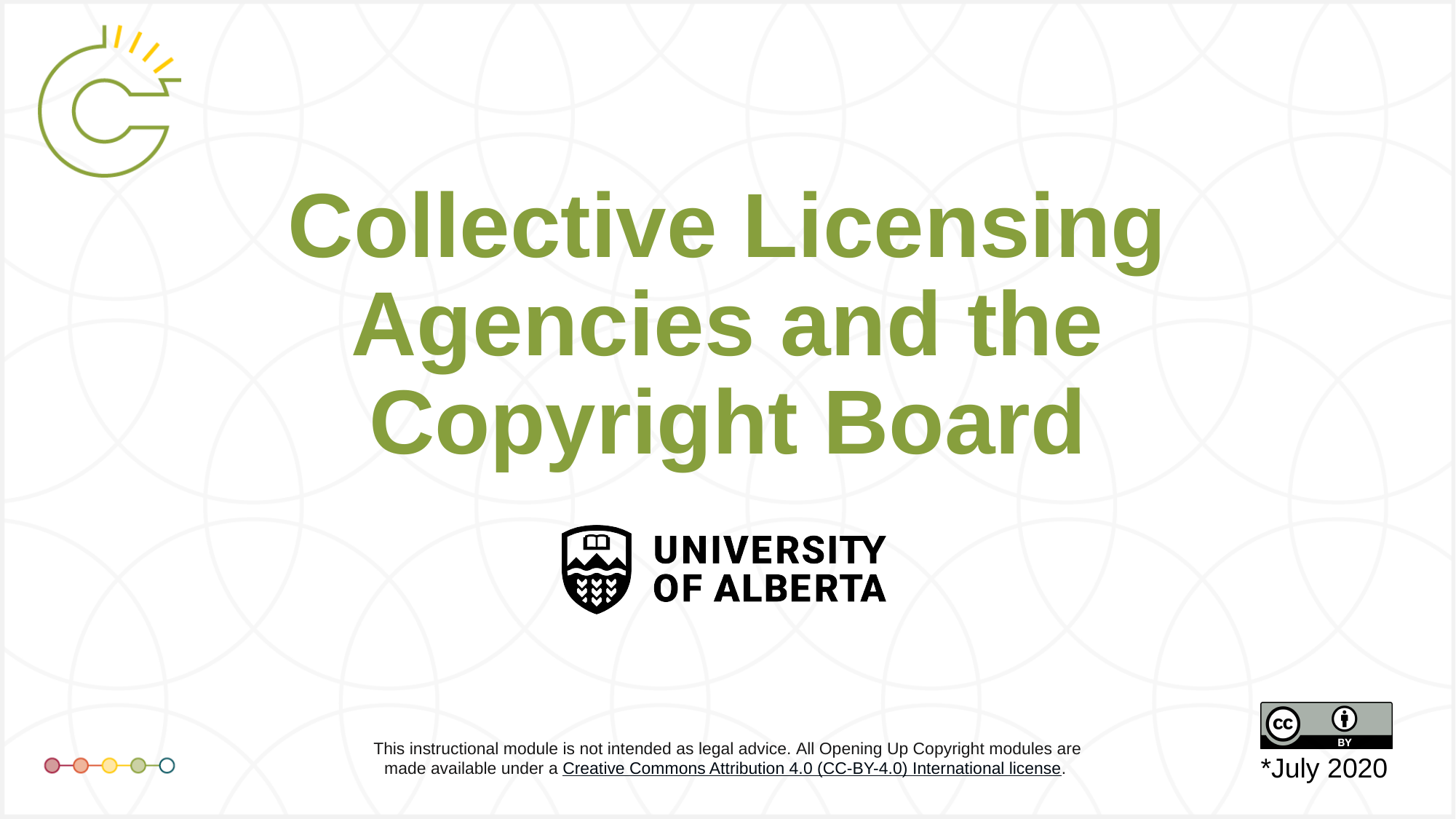

# Collective Licensing Agencies and the Copyright Board

*July 2020